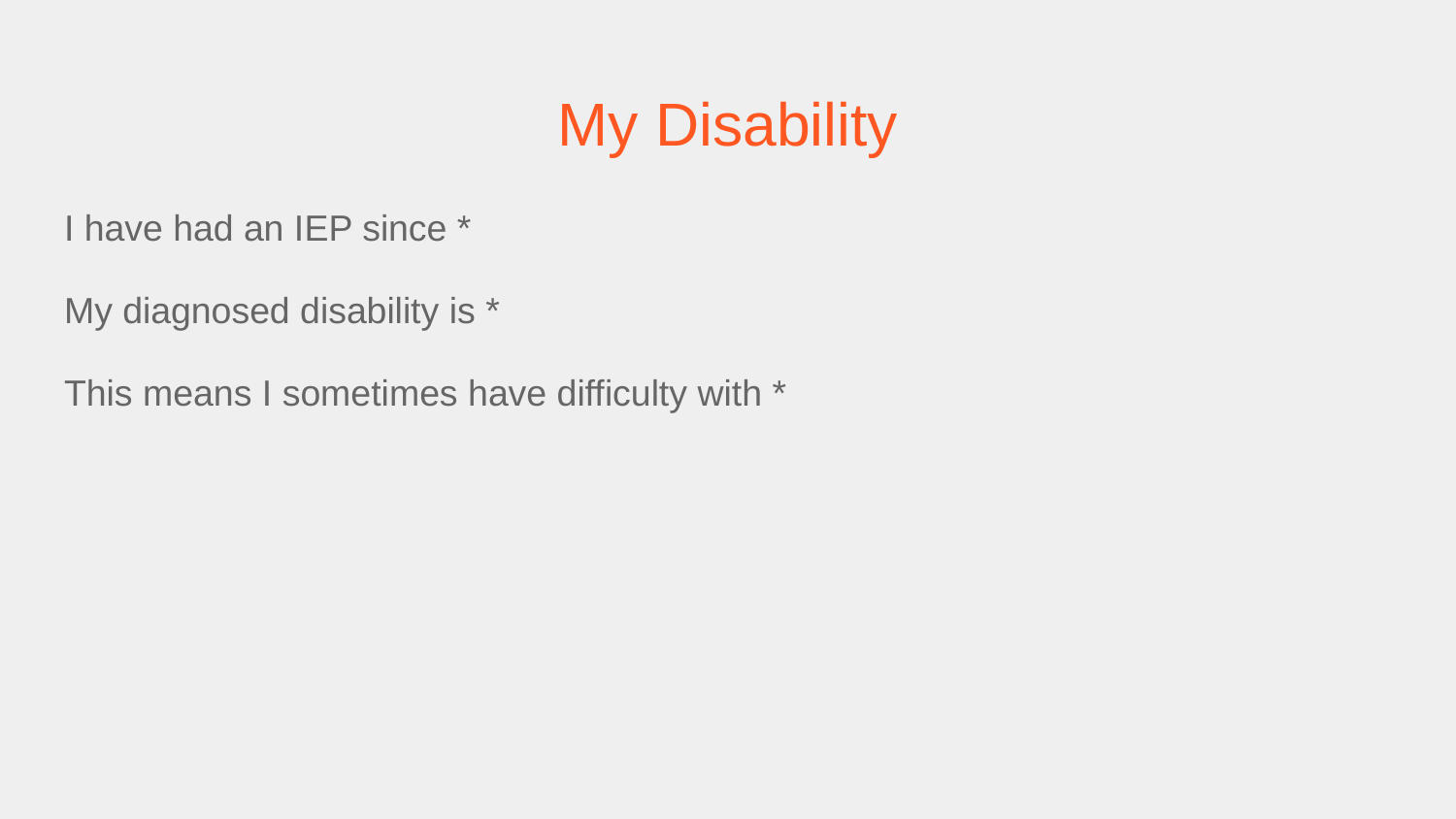

# My Disability
I have had an IEP since *
My diagnosed disability is *
This means I sometimes have difficulty with *